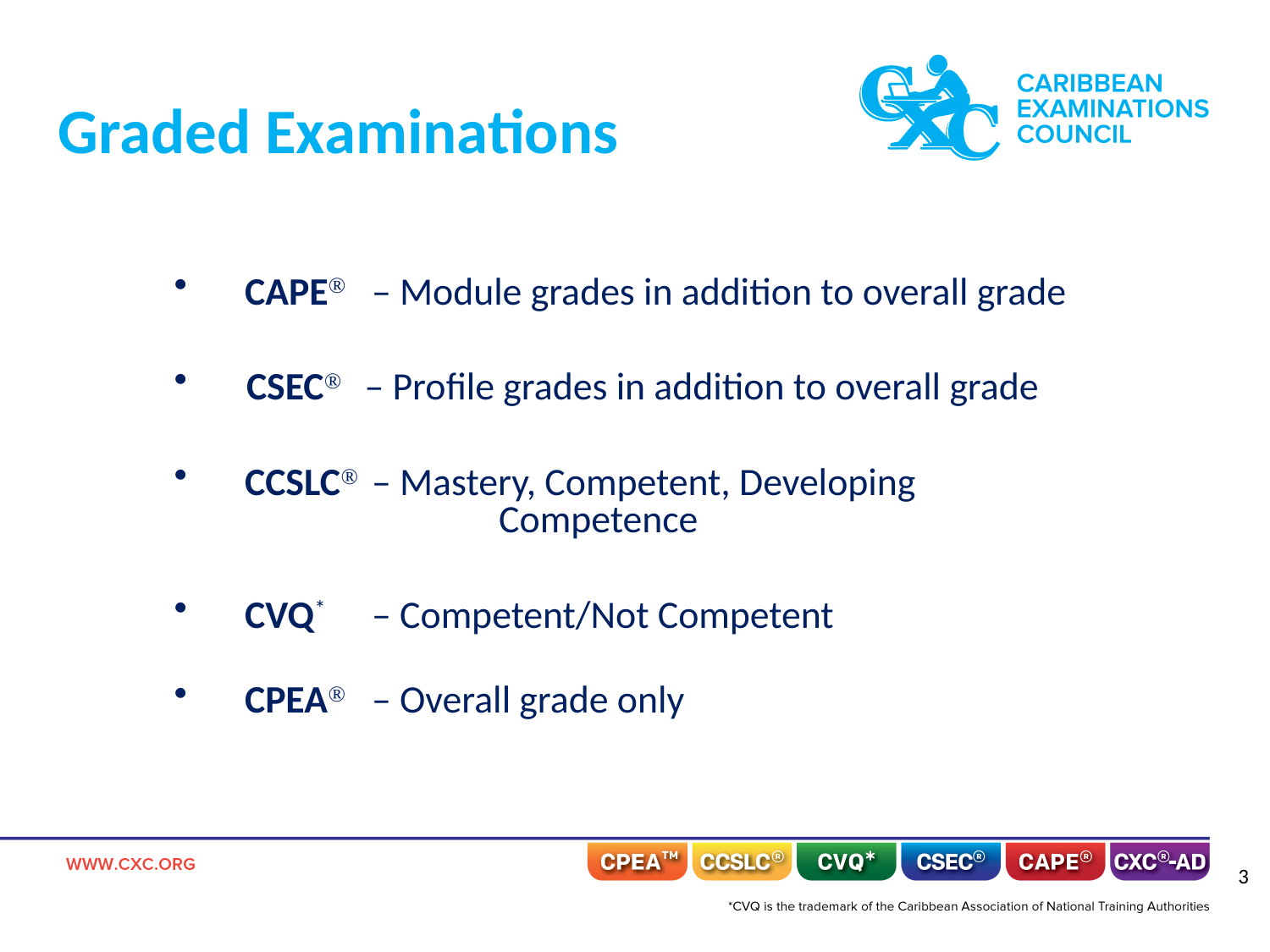

Graded Examinations

CAPE®	– Module grades in addition to overall grade

 CSEC® 	– Profile grades in addition to overall grade

CCSLC®	– Mastery, Competent, Developing 			Competence

CVQ* 	– Competent/Not Competent
CPEA®	– Overall grade only

3